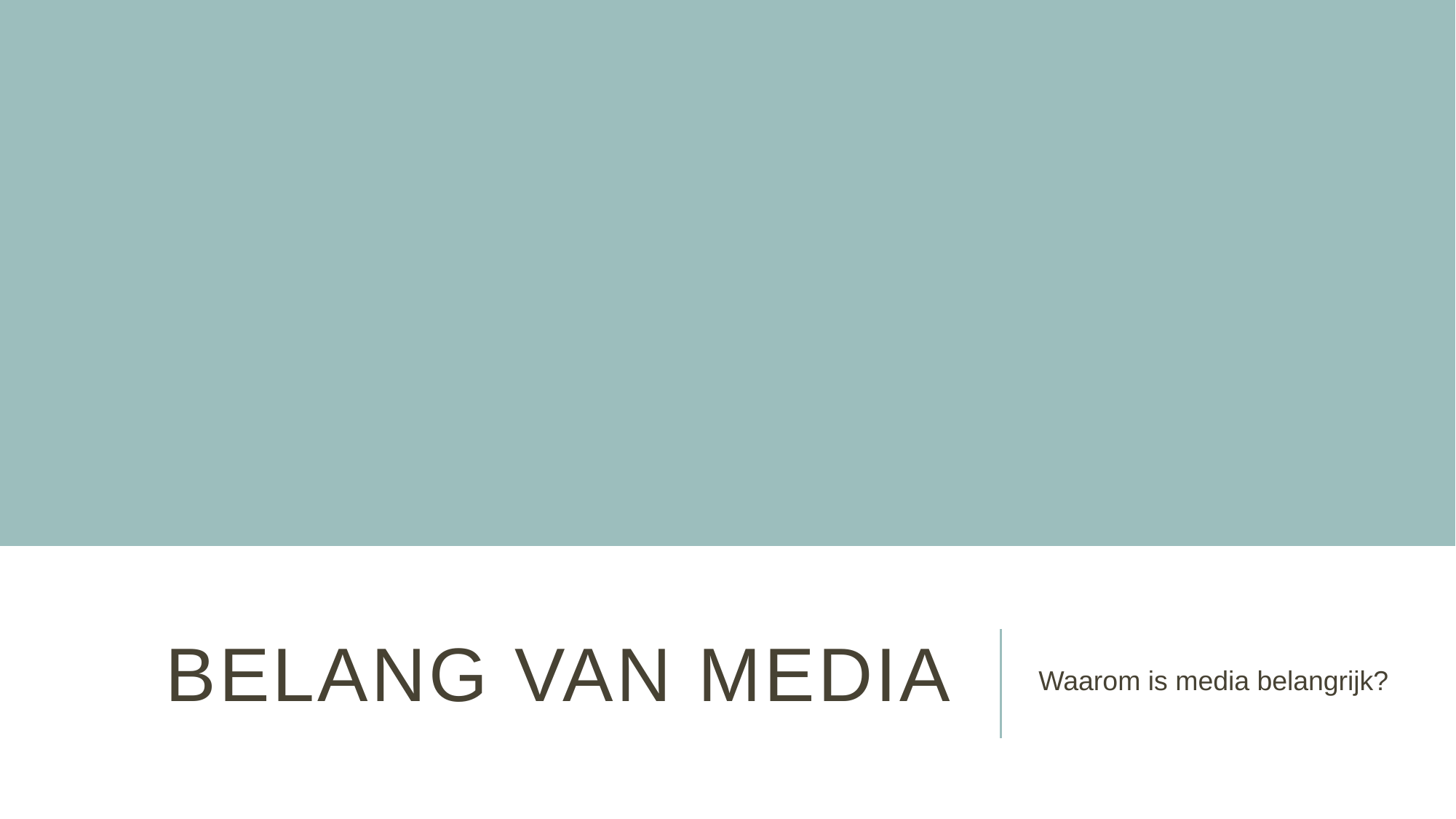

# Belang van media
Waarom is media belangrijk?